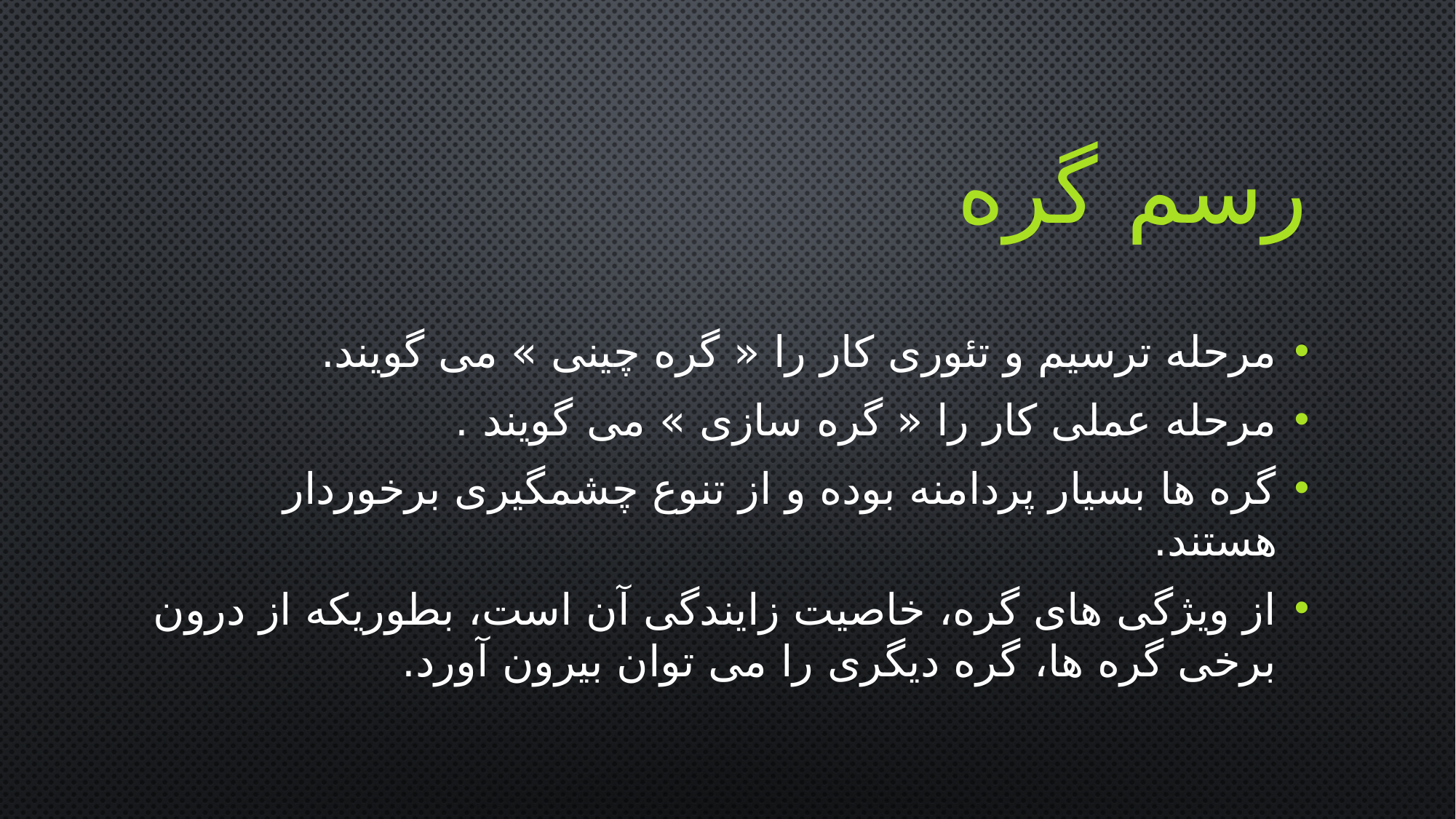

# رسم گره
مرحله ترسيم و تئوری کار را « گره چينی » می گويند.
مرحله عملی کار را « گره سازی » می گويند .
گره ها بسيار پردامنه بوده و از تنوع چشمگيری برخوردار هستند.
از ويژگی های گره، خاصيت زايندگی آن است، بطوريکه از درون برخی گره ها، گره ديگری را می توان بيرون آورد.